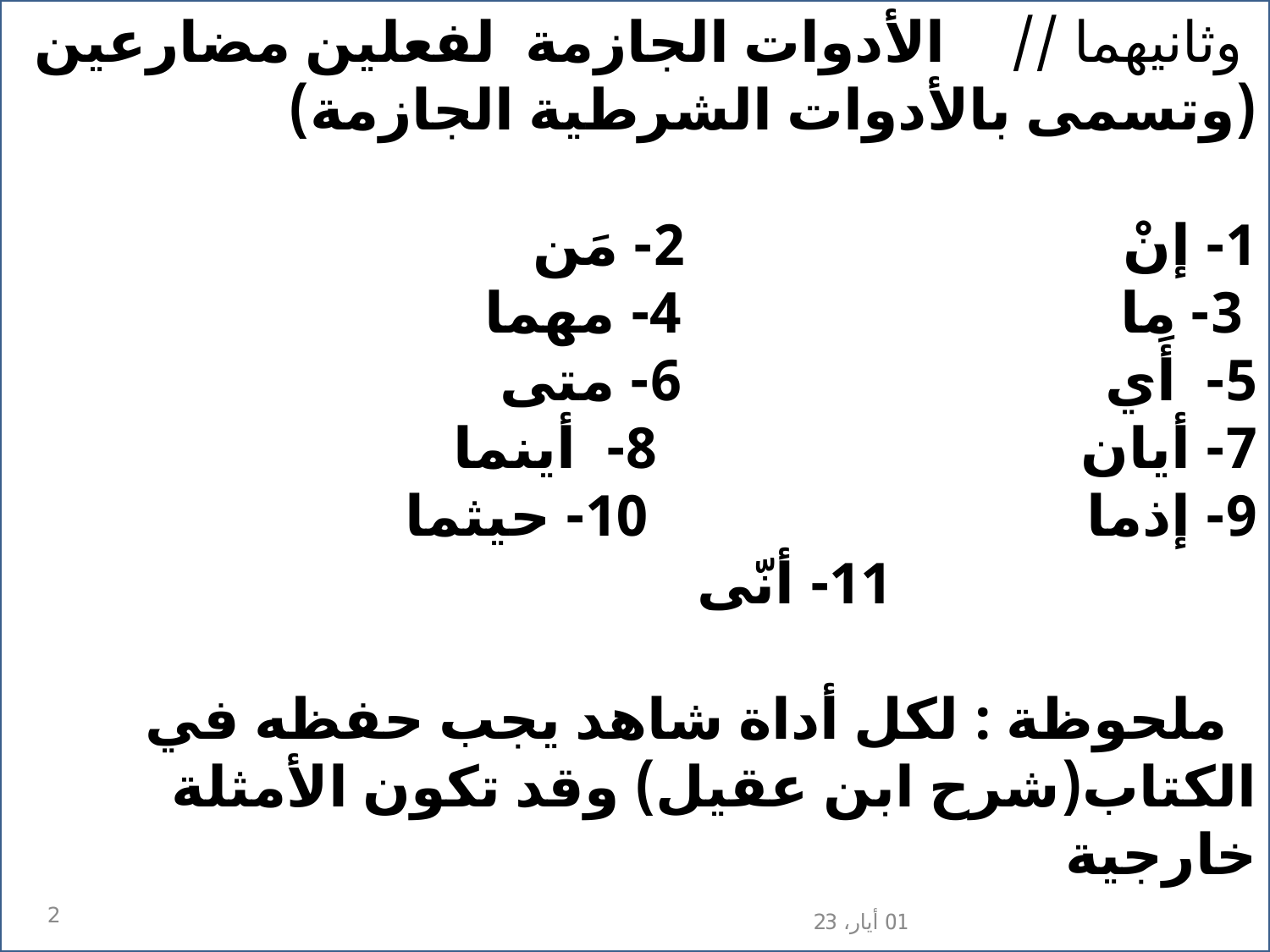

وثانيهما //  والأدوات الجازمة  لفعلين مضارعين (وتسمى بالأدوات الشرطية الجازمة)

1- إنْ                              2- مَن
 3- ما                              4- مهما
5-  أَي                             6- متى
7- أيان                             8-  أينما
9- إذما                              10- حيثما
                         11- أنّى

  ملحوظة : لكل أداة شاهد يجب حفظه في الكتاب(شرح ابن عقيل) وقد تكون الأمثلة خارجية

2
01 أيار، 23